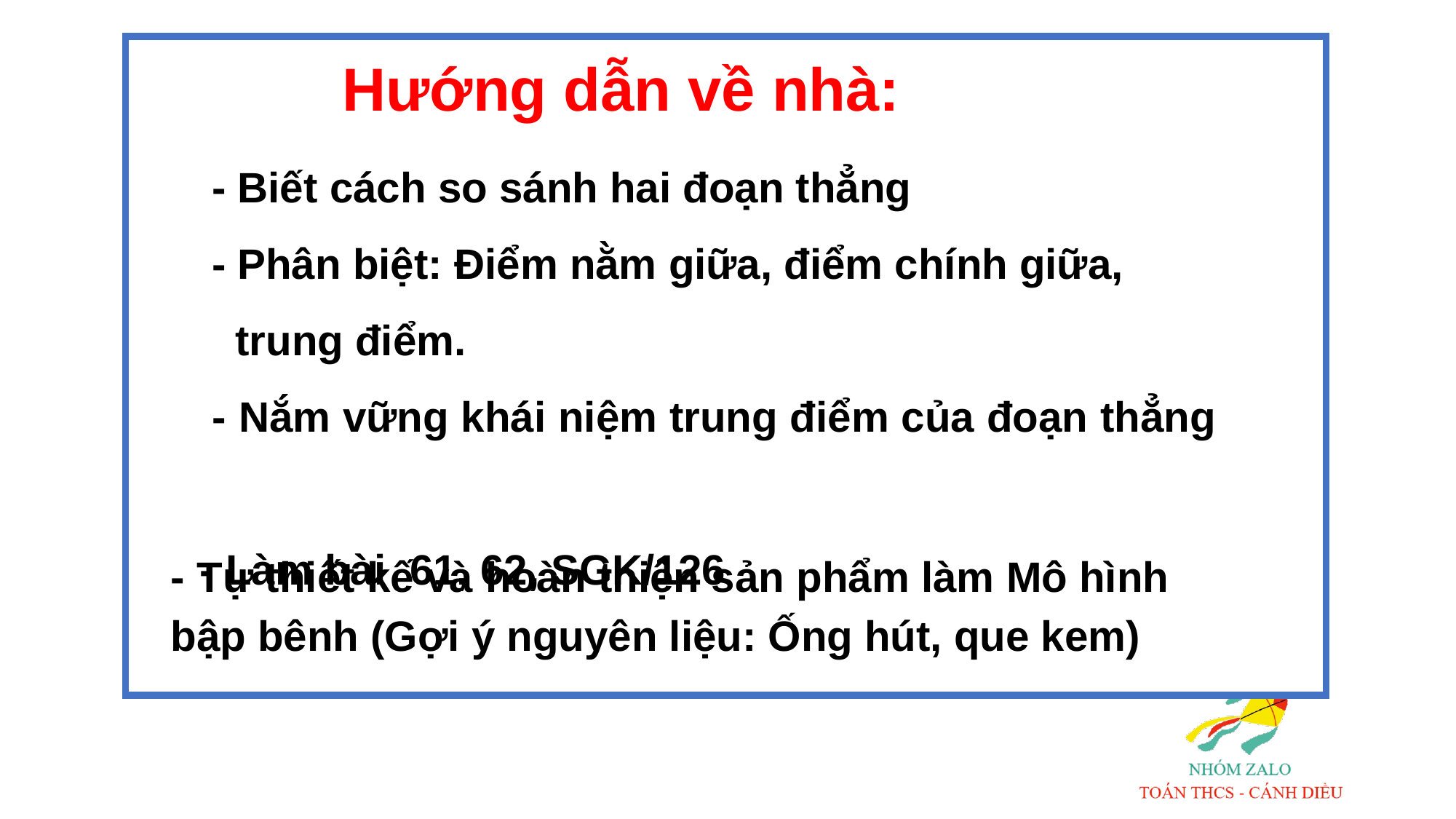

Hướng dẫn về nhà:
 - Biết cách so sánh hai đoạn thẳng
 - Phân biệt: Điểm nằm giữa, điểm chính giữa,
   trung điểm.
 - Nắm vững khái niệm trung điểm của đoạn thẳng
- Làm bài  61, 62, SGK/126

- Tự thiết kế và hoàn thiện sản phẩm làm Mô hình bập bênh (Gợi ý nguyên liệu: Ống hút, que kem)